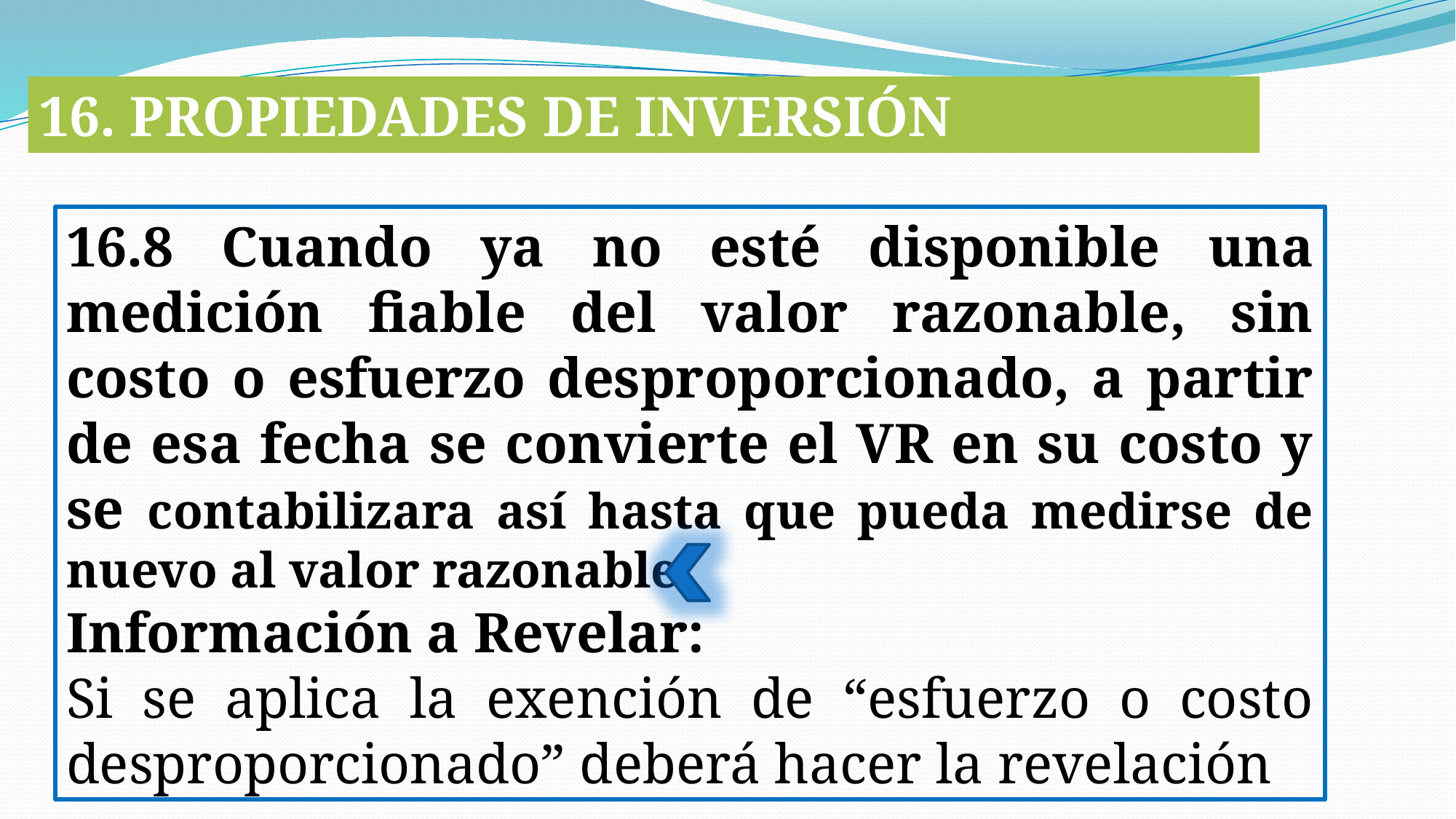

16. PROPIEDADES DE INVERSIÓN
16.8 Cuando ya no esté disponible una medición fiable del valor razonable, sin costo o esfuerzo desproporcionado, a partir de esa fecha se convierte el VR en su costo y se contabilizara así hasta que pueda medirse de nuevo al valor razonable.
Información a Revelar:
Si se aplica la exención de “esfuerzo o costo desproporcionado” deberá hacer la revelación